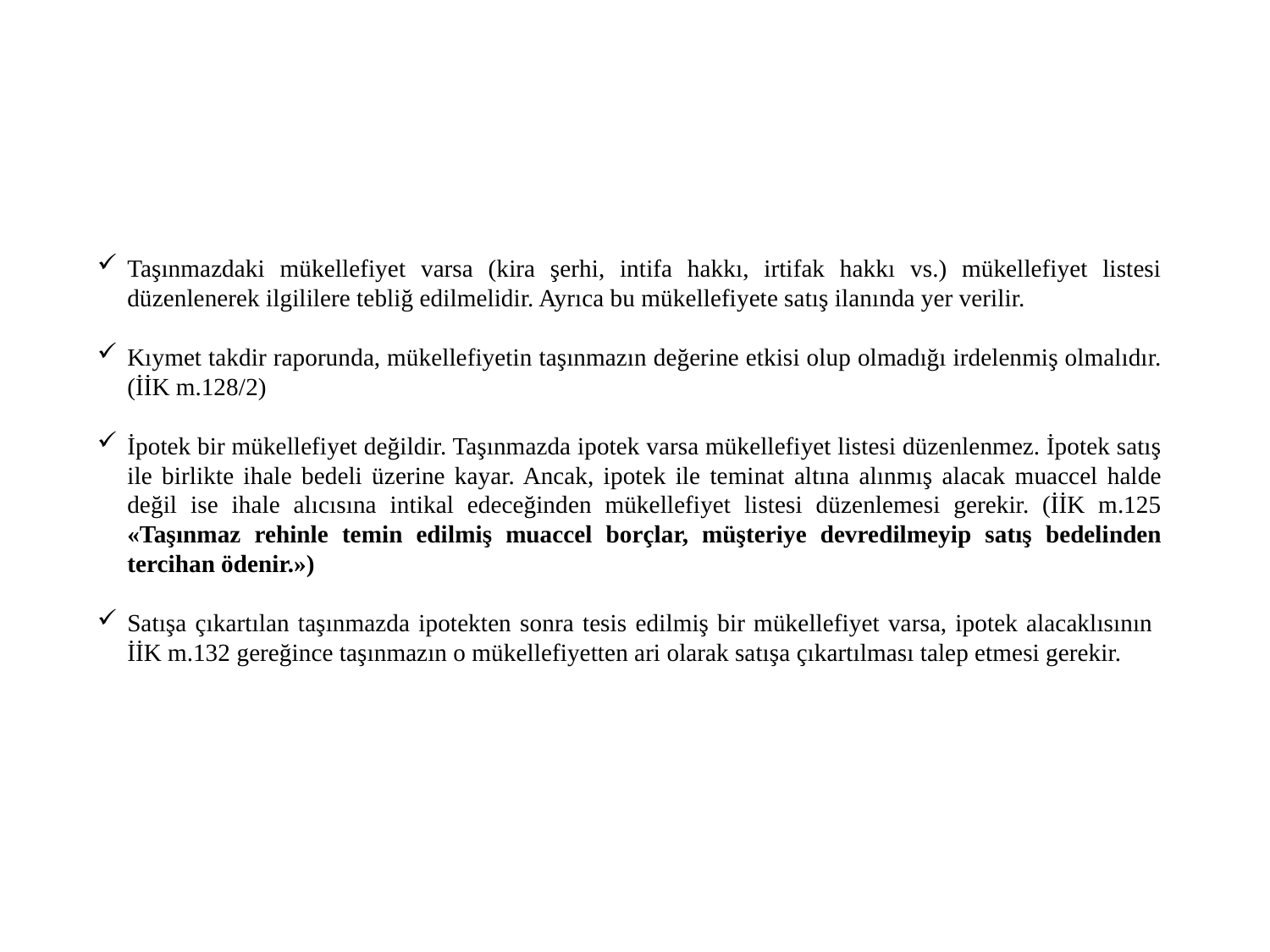

Taşınmazdaki mükellefiyet varsa (kira şerhi, intifa hakkı, irtifak hakkı vs.) mükellefiyet listesi düzenlenerek ilgililere tebliğ edilmelidir. Ayrıca bu mükellefiyete satış ilanında yer verilir.

Kıymet takdir raporunda, mükellefiyetin taşınmazın değerine etkisi olup olmadığı irdelenmiş olmalıdır. (İİK m.128/2)

İpotek bir mükellefiyet değildir. Taşınmazda ipotek varsa mükellefiyet listesi düzenlenmez. İpotek satış ile birlikte ihale bedeli üzerine kayar. Ancak, ipotek ile teminat altına alınmış alacak muaccel halde değil ise ihale alıcısına intikal edeceğinden mükellefiyet listesi düzenlemesi gerekir. (İİK m.125 «Taşınmaz rehinle temin edilmiş muaccel borçlar, müşteriye devredilmeyip satış bedelinden tercihan ödenir.»)

Satışa çıkartılan taşınmazda ipotekten sonra tesis edilmiş bir mükellefiyet varsa, ipotek alacaklısının  İİK m.132 gereğince taşınmazın o mükellefiyetten ari olarak satışa çıkartılması talep etmesi gerekir.